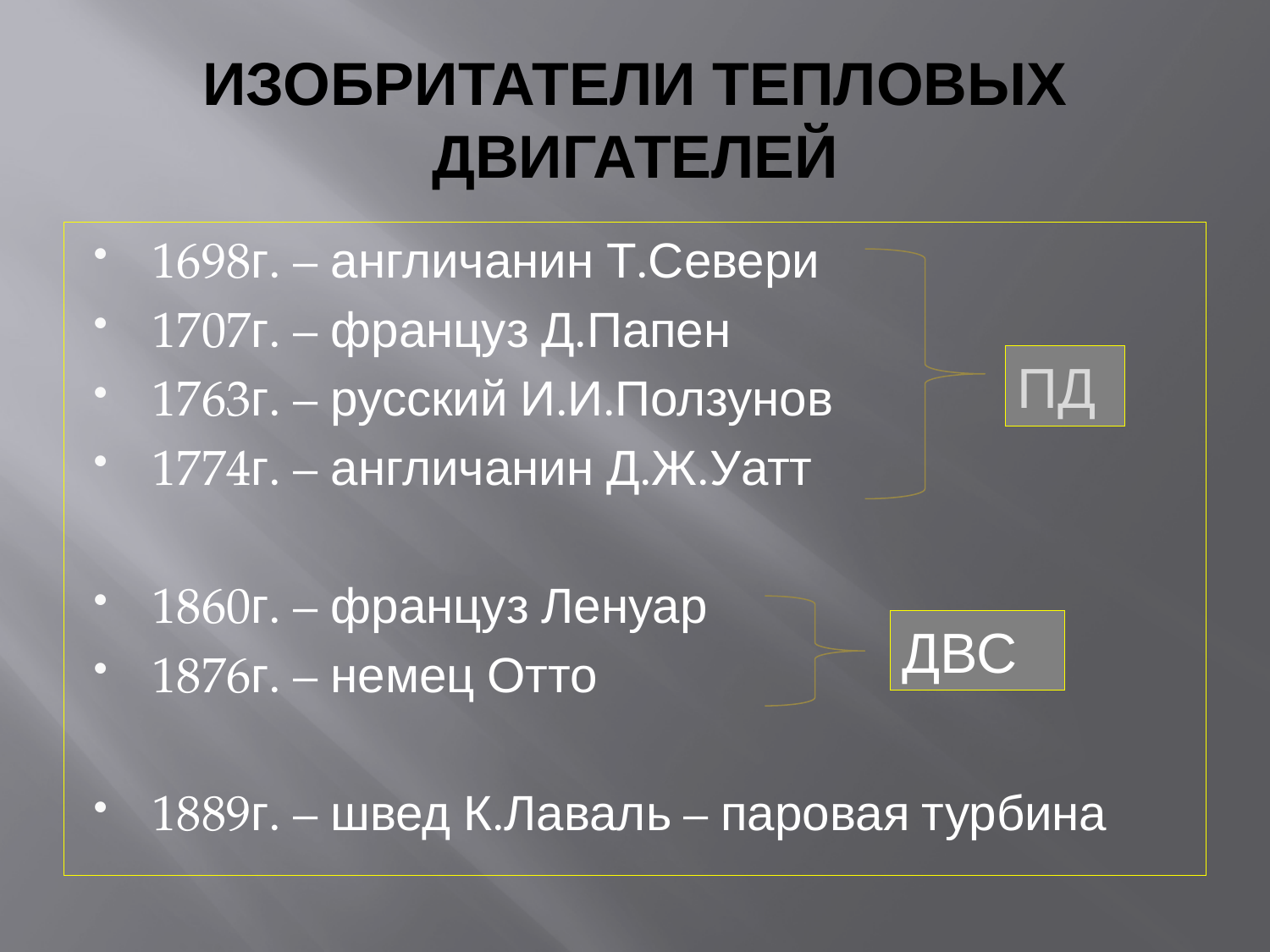

# ИЗОБРИТАТЕЛИ ТЕПЛОВЫХ ДВИГАТЕЛЕЙ
1698г. – англичанин Т.Севери
1707г. – француз Д.Папен
1763г. – русский И.И.Ползунов
1774г. – англичанин Д.Ж.Уатт

1860г. – француз Ленуар
1876г. – немец Отто

1889г. – швед К.Лаваль – паровая турбина

ПД

ДВС